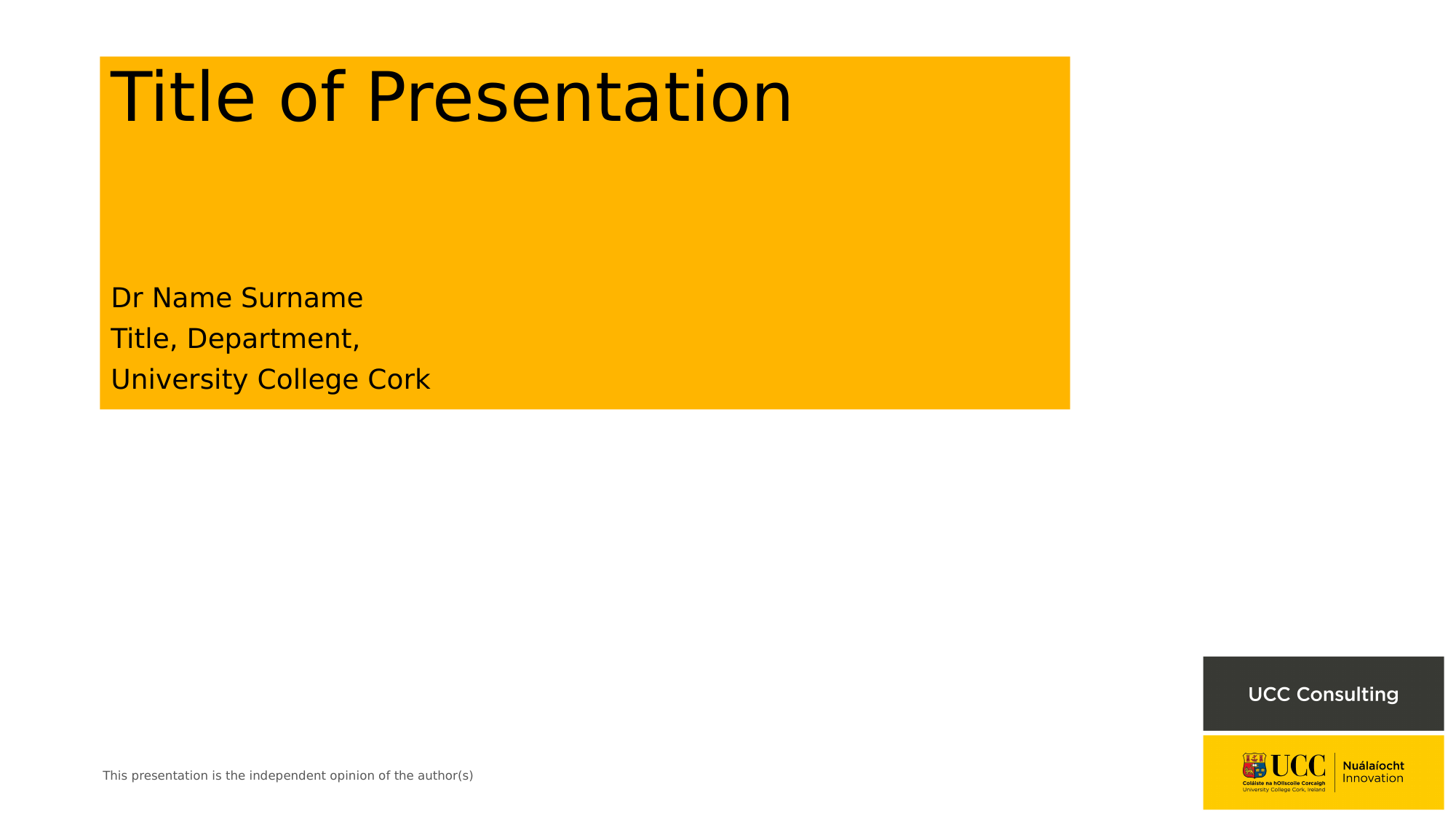

# Title of Presentation
Dr Name Surname
Title, Department,
University College Cork